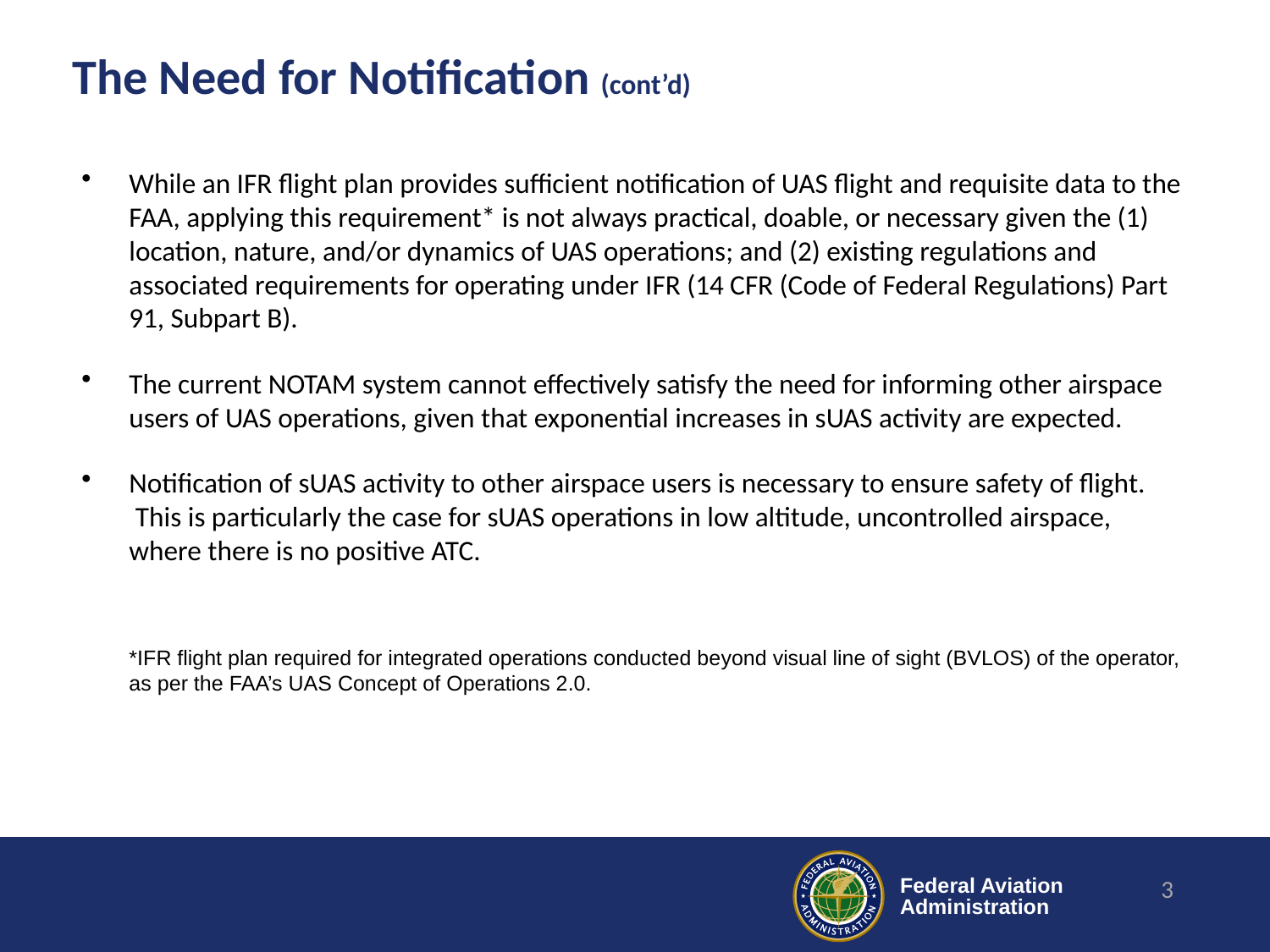

# The Need for Notification (cont’d)
While an IFR flight plan provides sufficient notification of UAS flight and requisite data to the FAA, applying this requirement* is not always practical, doable, or necessary given the (1) location, nature, and/or dynamics of UAS operations; and (2) existing regulations and associated requirements for operating under IFR (14 CFR (Code of Federal Regulations) Part 91, Subpart B).
The current NOTAM system cannot effectively satisfy the need for informing other airspace users of UAS operations, given that exponential increases in sUAS activity are expected.
Notification of sUAS activity to other airspace users is necessary to ensure safety of flight.  This is particularly the case for sUAS operations in low altitude, uncontrolled airspace, where there is no positive ATC.

*IFR flight plan required for integrated operations conducted beyond visual line of sight (BVLOS) of the operator, as per the FAA’s UAS Concept of Operations 2.0.
3